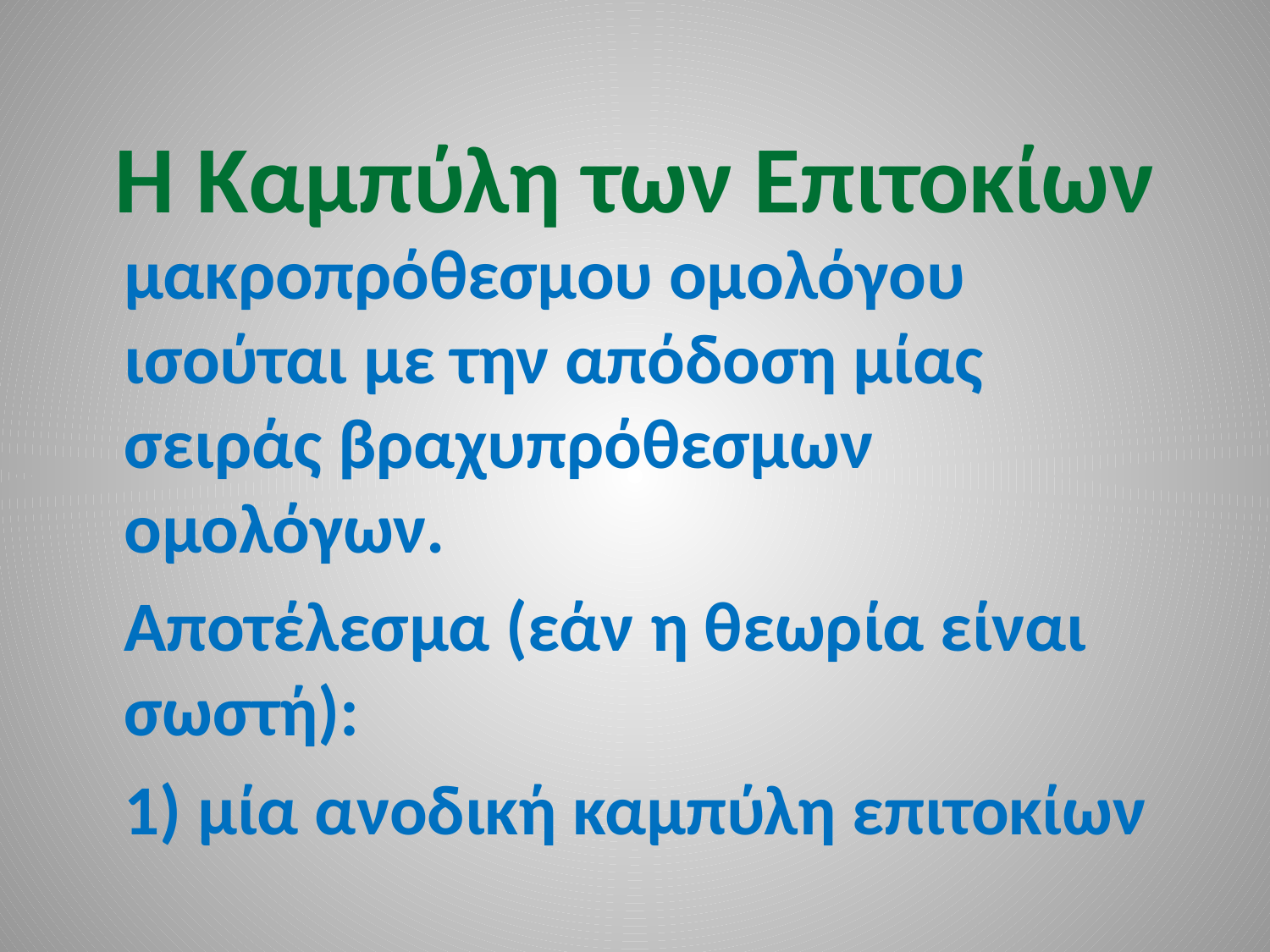

# Η Καμπύλη των Επιτοκίων
   μακροπρόθεσμου ομολόγου ισούται με την απόδοση μίας σειράς βραχυπρόθεσμων ομολόγων.
   Αποτέλεσμα (εάν η θεωρία είναι σωστή):
   1) μία ανοδική καμπύλη επιτοκίων